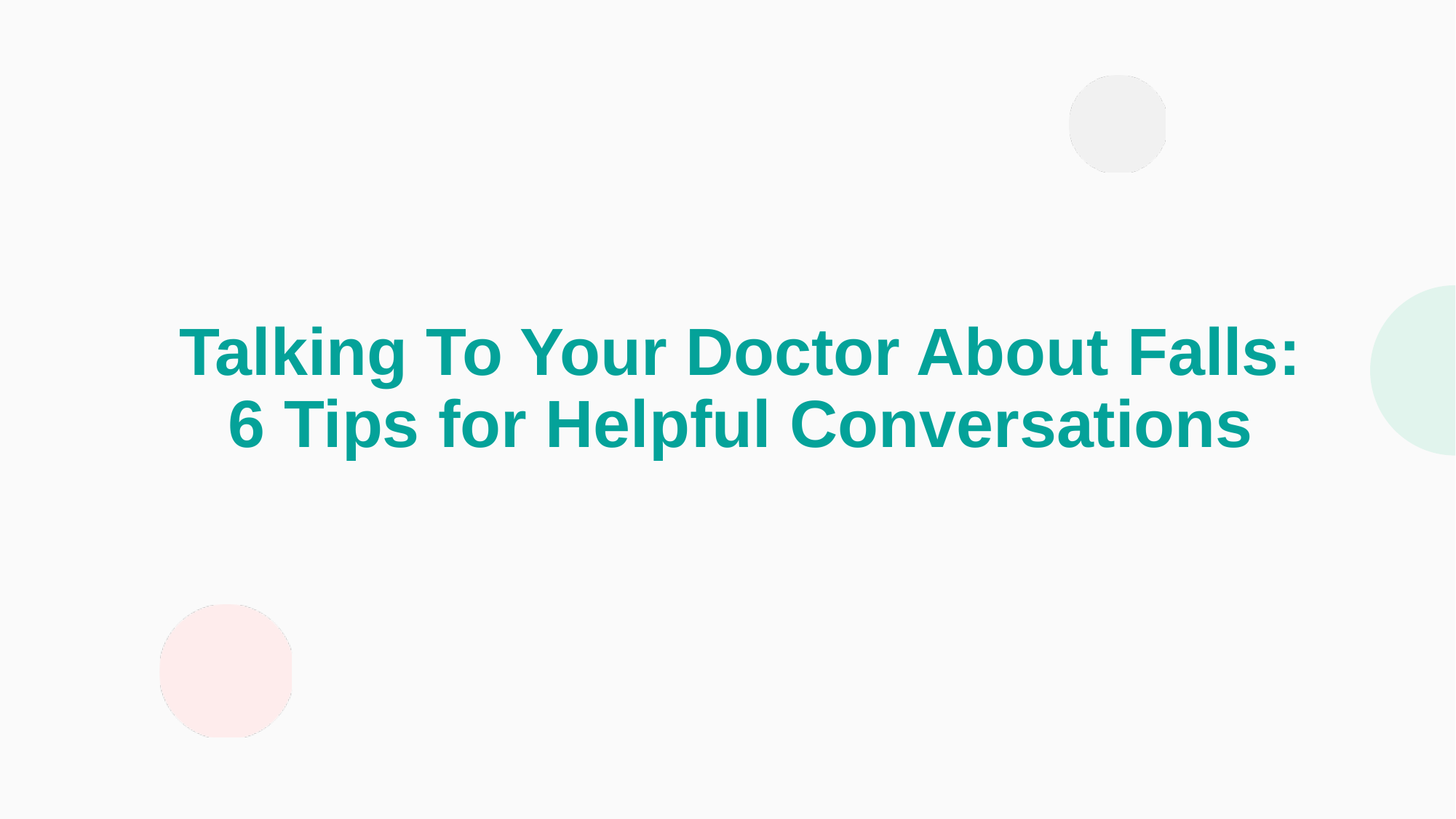

Talking To Your Doctor About Falls: 6 Tips for Helpful Conversations